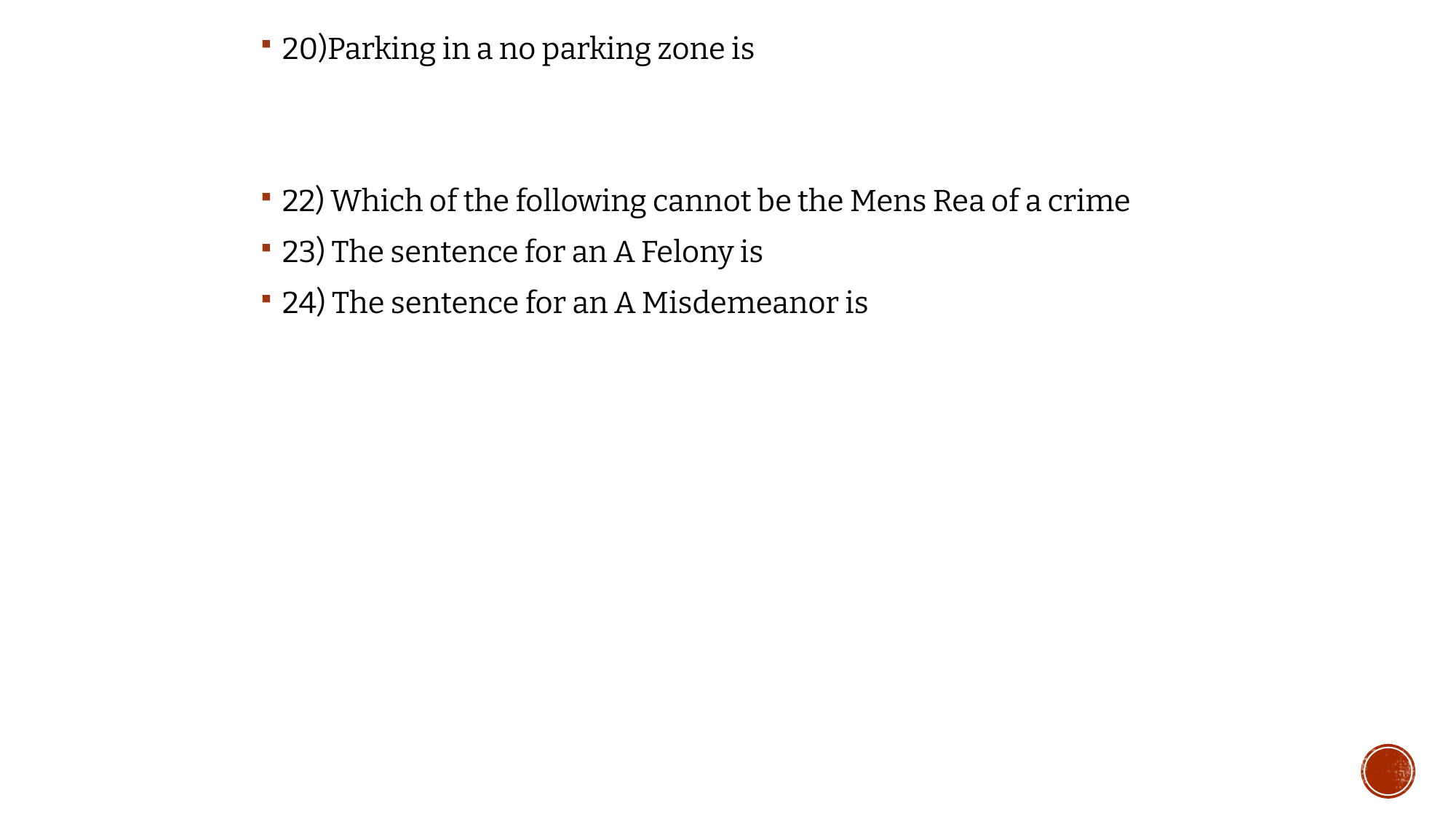

20)Parking in a no parking zone is

22) Which of the following cannot be the Mens Rea of a crime
23) The sentence for an A Felony is
24) The sentence for an A Misdemeanor is